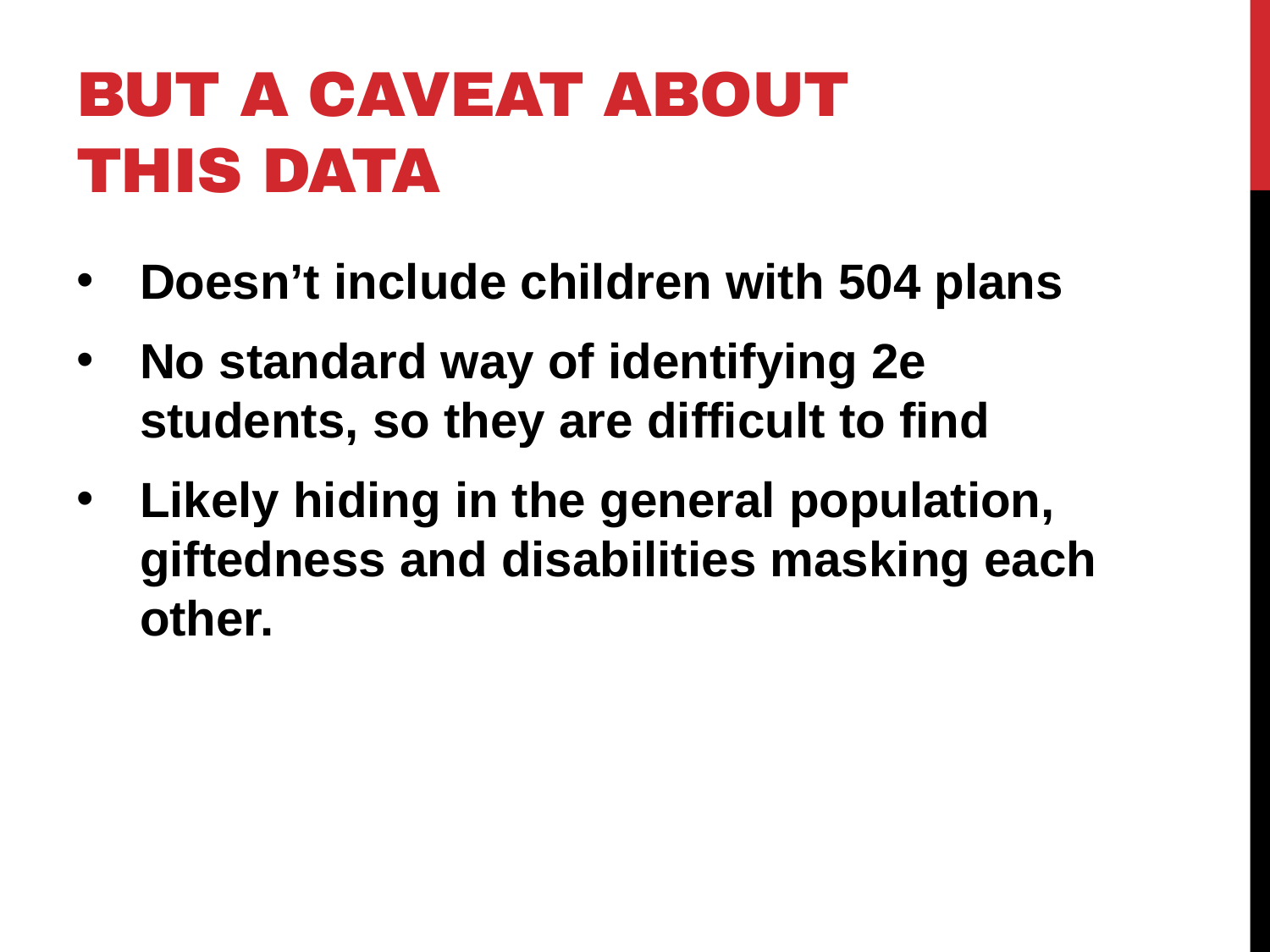

# But a caveat about this data
Doesn’t include children with 504 plans
No standard way of identifying 2e students, so they are difficult to find
Likely hiding in the general population, giftedness and disabilities masking each other.